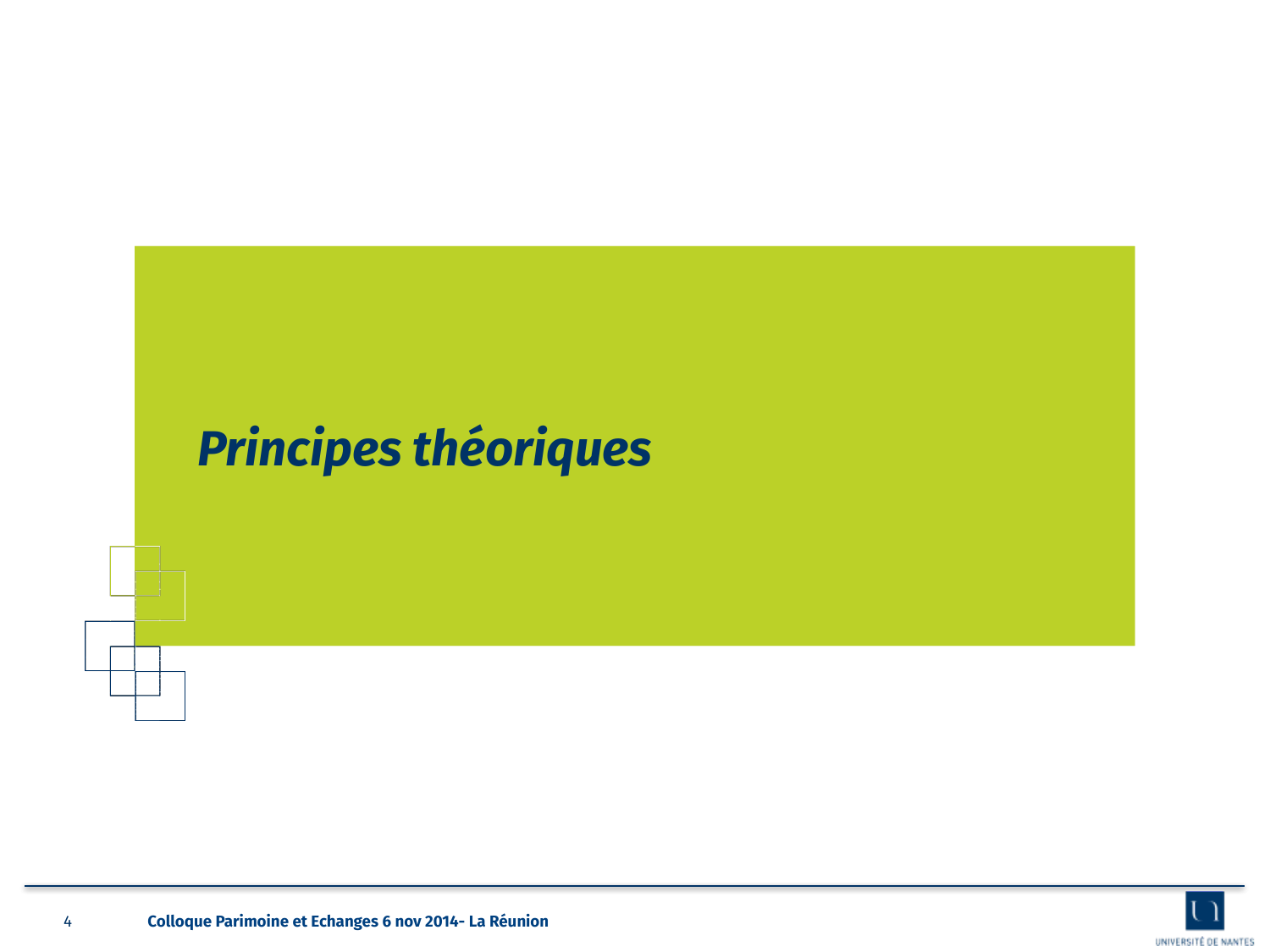

Principes théoriques
4
Colloque Parimoine et Echanges 6 nov 2014- La Réunion